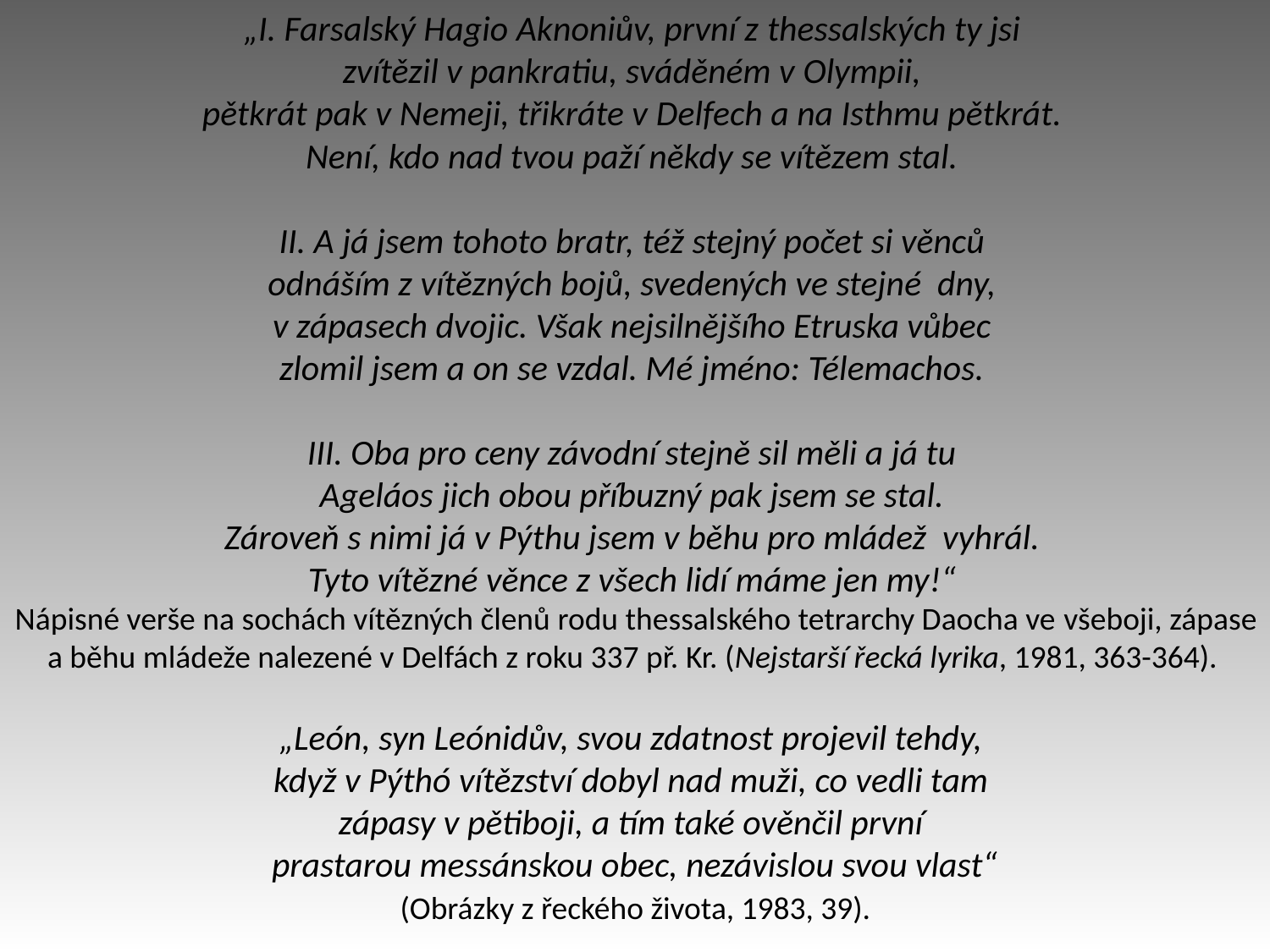

„I. Farsalský Hagio Aknoniův, první z thessalských ty jsi
zvítězil v pankratiu, sváděném v Olympii,
pětkrát pak v Nemeji, třikráte v Delfech a na Isthmu pětkrát.
Není, kdo nad tvou paží někdy se vítězem stal.

II. A já jsem tohoto bratr, též stejný počet si věnců
odnáším z vítězných bojů, svedených ve stejné  dny,
v zápasech dvojic. Však nejsilnějšího Etruska vůbec
zlomil jsem a on se vzdal. Mé jméno: Télemachos.

III. Oba pro ceny závodní stejně sil měli a já tu
Ageláos jich obou příbuzný pak jsem se stal.
Zároveň s nimi já v Pýthu jsem v běhu pro mládež  vyhrál.
Tyto vítězné věnce z všech lidí máme jen my!“
Nápisné verše na sochách vítězných členů rodu thessalského tetrarchy Daocha ve všeboji, zápase a běhu mládeže nalezené v Delfách z roku 337 př. Kr. (Nejstarší řecká lyrika, 1981, 363-364).
„León, syn Leónidův, svou zdatnost projevil tehdy,
když v Pýthó vítězství dobyl nad muži, co vedli tam
zápasy v pětiboji, a tím také ověnčil první
prastarou messánskou obec, nezávislou svou vlast“
 (Obrázky z řeckého života, 1983, 39).